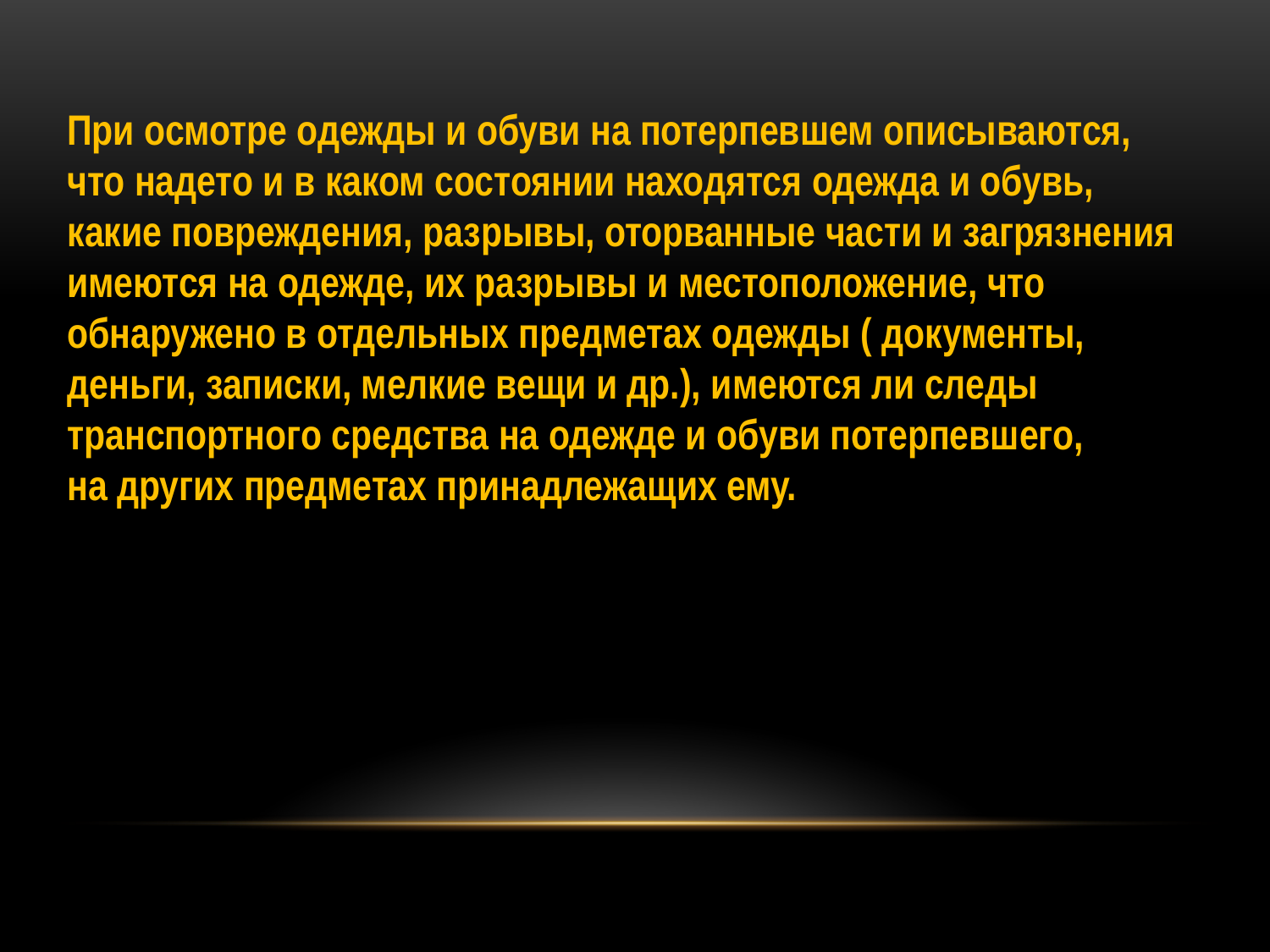

При осмотре одежды и обуви на потерпевшем описываются, что надето и в каком состоянии находятся одежда и обувь, какие повреждения, разрывы, оторванные части и загрязнения имеются на одежде, их разрывы и местоположение, что обнаружено в отдельных предметах одежды ( документы, деньги, записки, мелкие вещи и др.), имеются ли следы транспортного средства на одежде и обуви потерпевшего,
на других предметах принадлежащих ему.